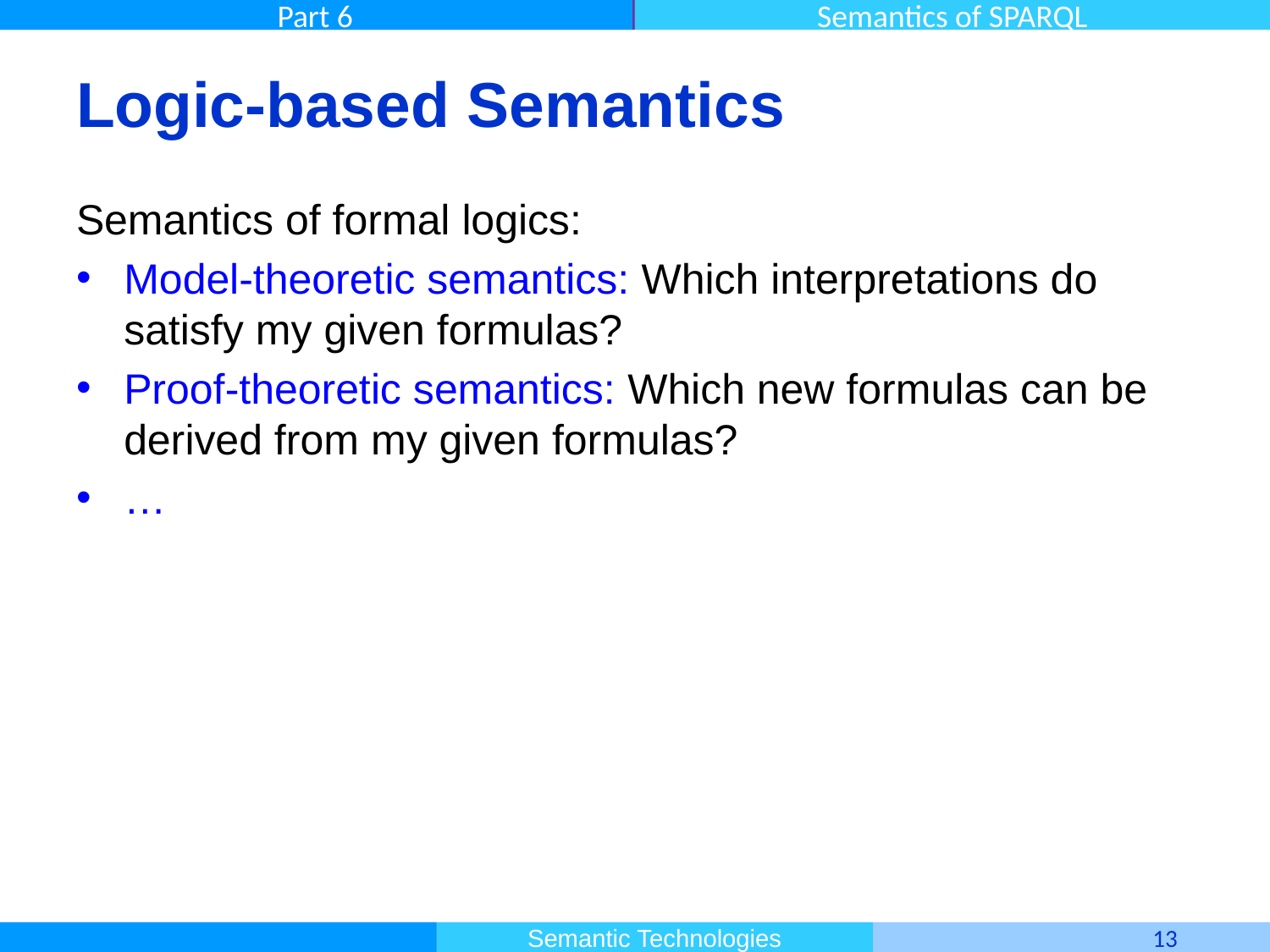

# Logic-based Semantics
Semantics of formal logics:
Model-theoretic semantics: Which interpretations do satisfy my given formulas?
Proof-theoretic semantics: Which new formulas can be derived from my given formulas?
…